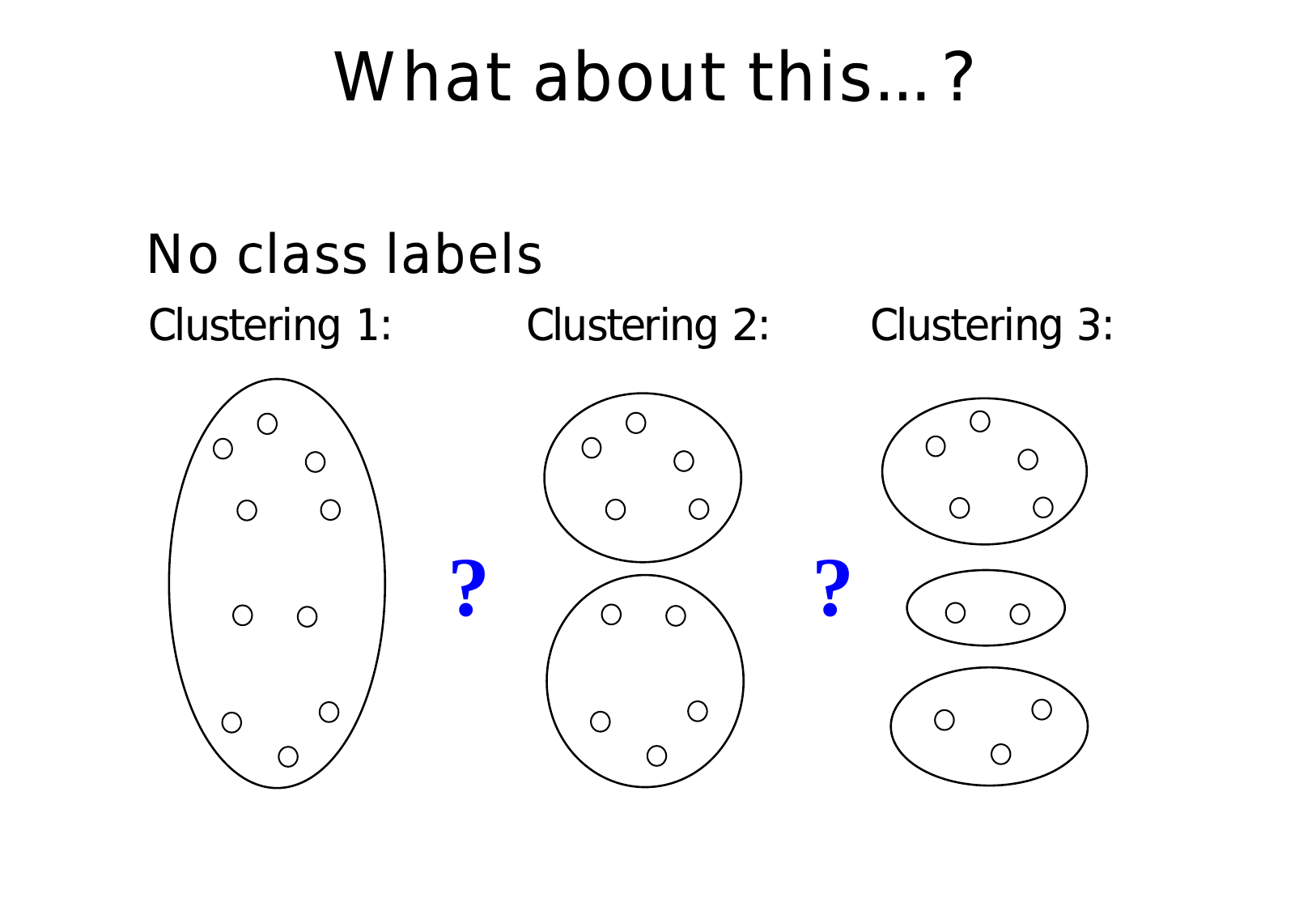

What about this…?
No class labels
Clustering 1:
Clustering 2:
Clustering 3:

?
?